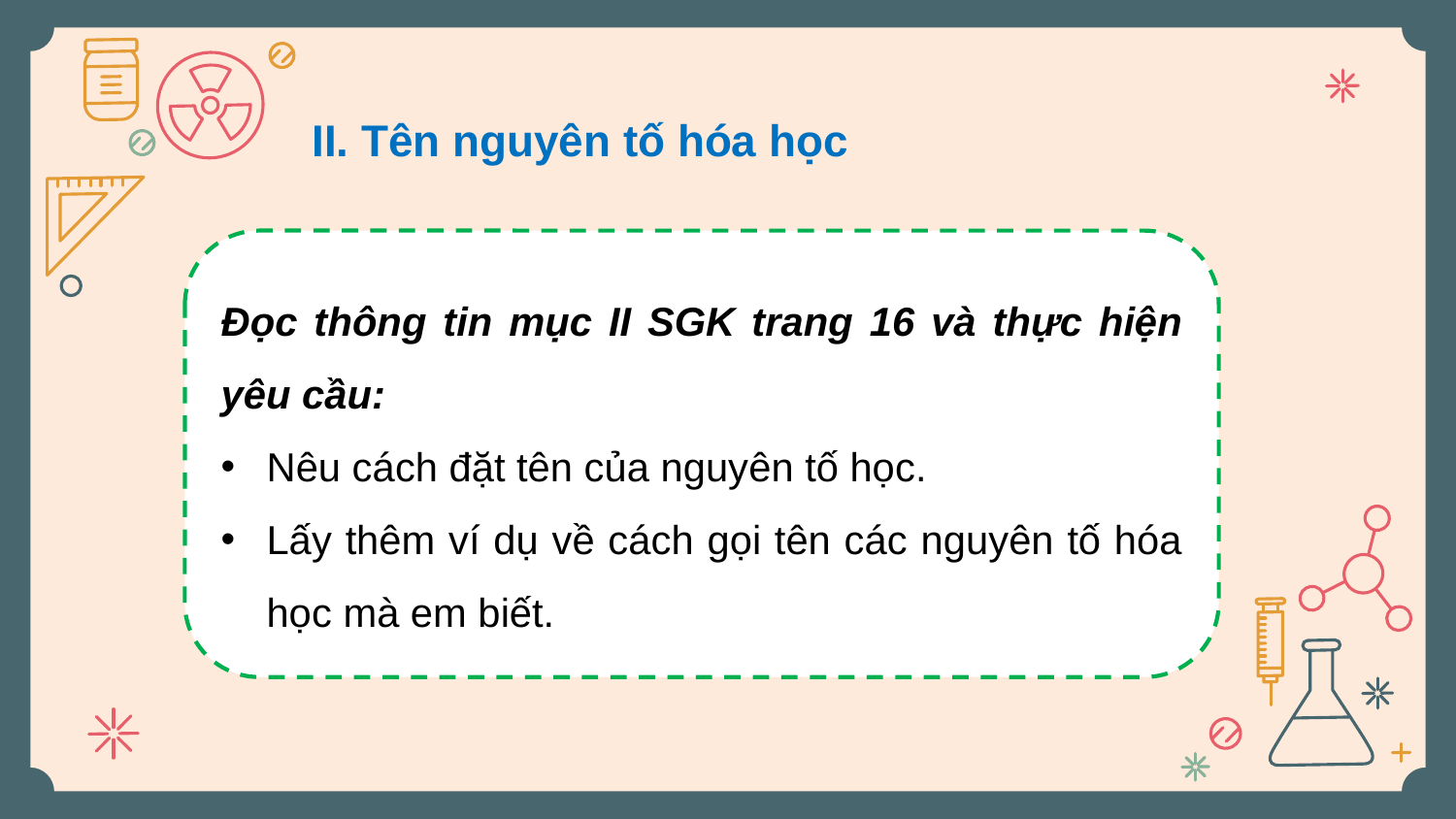

II. Tên nguyên tố hóa học
Đọc thông tin mục II SGK trang 16 và thực hiện yêu cầu:
Nêu cách đặt tên của nguyên tố học.
Lấy thêm ví dụ về cách gọi tên các nguyên tố hóa học mà em biết.